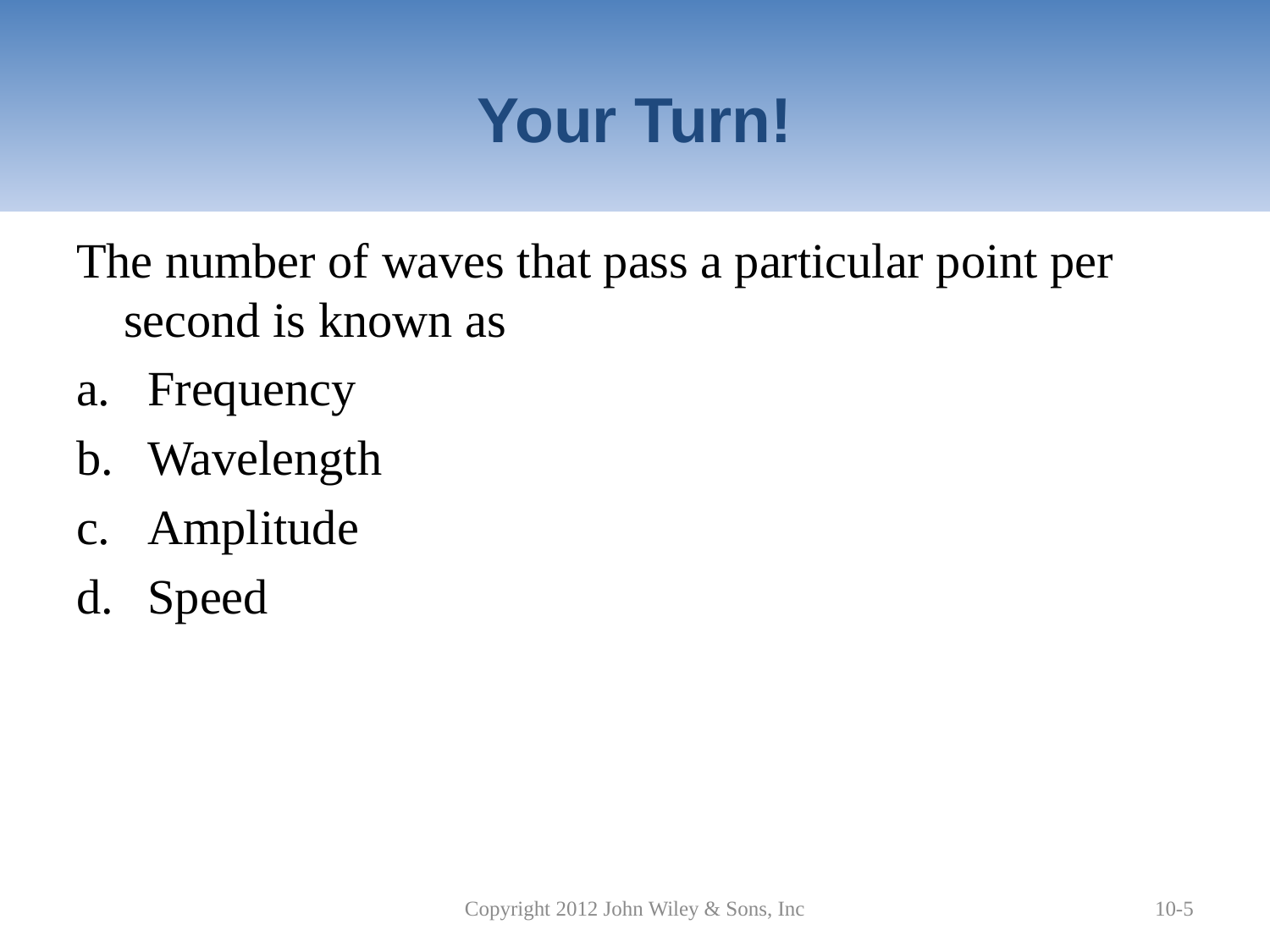

# Your Turn!
The number of waves that pass a particular point per second is known as
Frequency
Wavelength
Amplitude
Speed

Copyright 2012 John Wiley & Sons, Inc
10-5